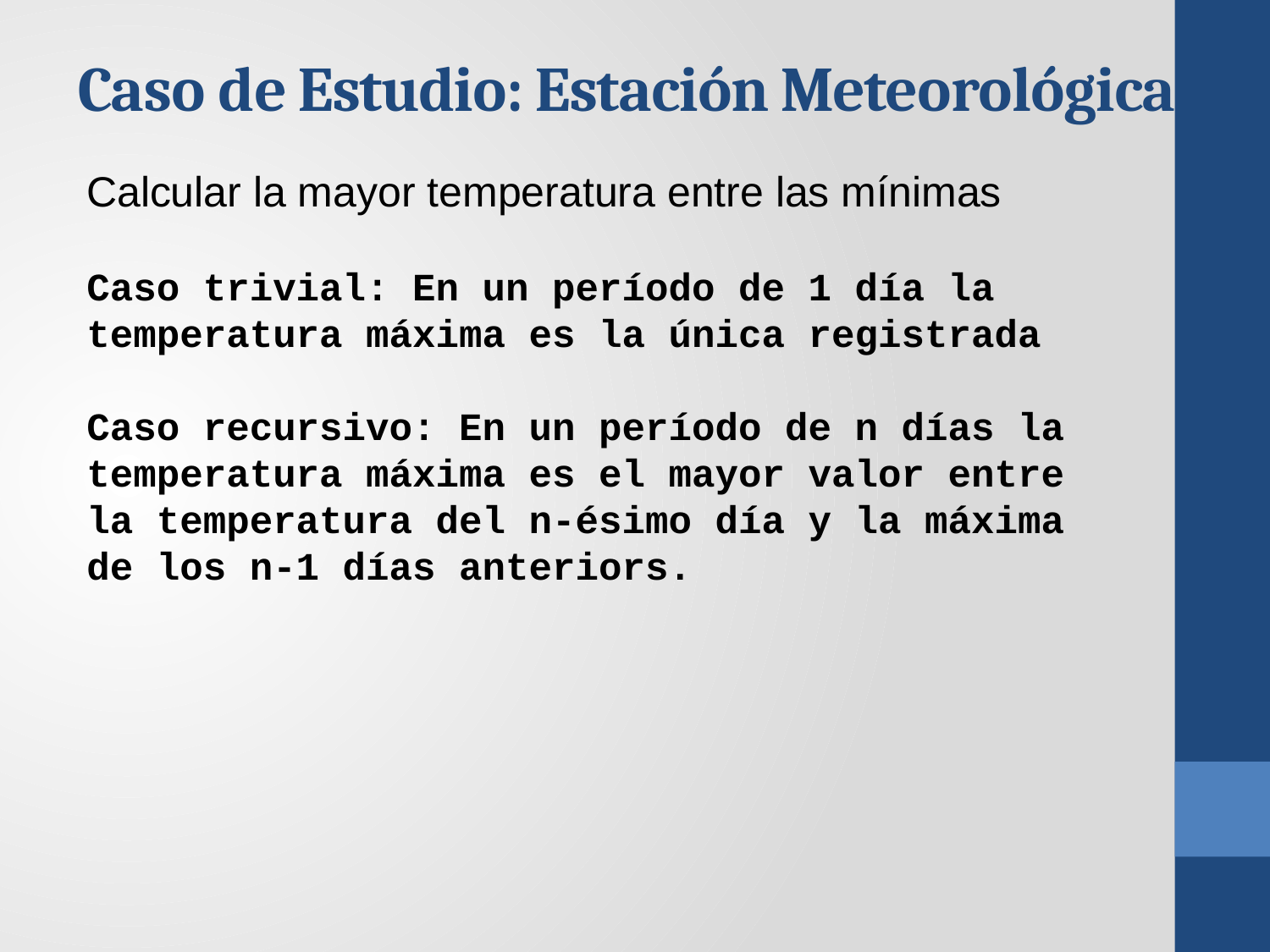

# Caso de Estudio: Estación Meteorológica
Calcular la mayor temperatura entre las mínimas

Caso trivial: En un período de 1 día la temperatura máxima es la única registrada

Caso recursivo: En un período de n días la temperatura máxima es el mayor valor entre la temperatura del n-ésimo día y la máxima de los n-1 días anteriors.